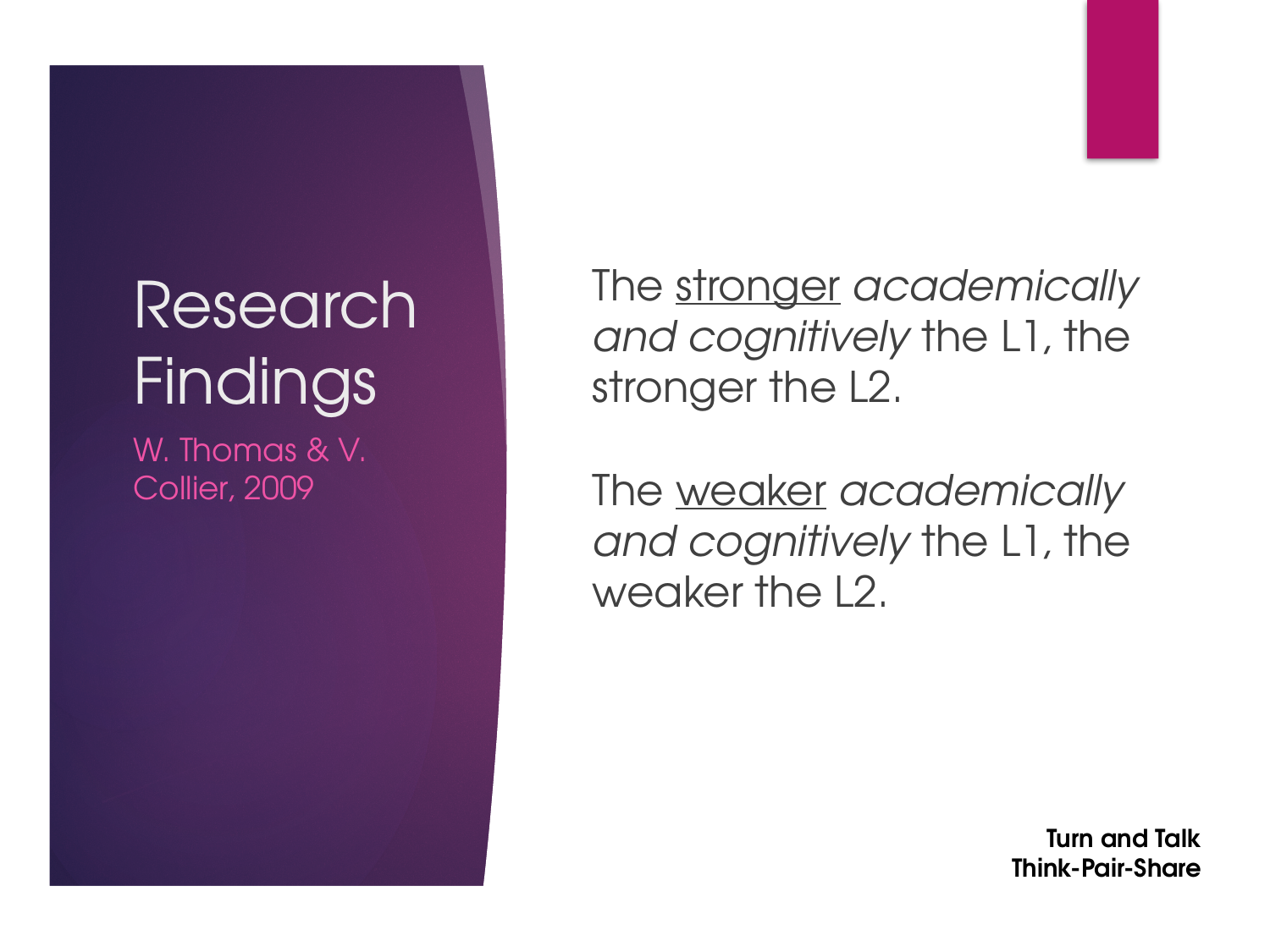

The stronger academically and cognitively the L1, the stronger the L2.

The weaker academically and cognitively the L1, the weaker the L2.

# Research Findings
W. Thomas & V. Collier, 2009
Turn and Talk
Think-Pair-Share